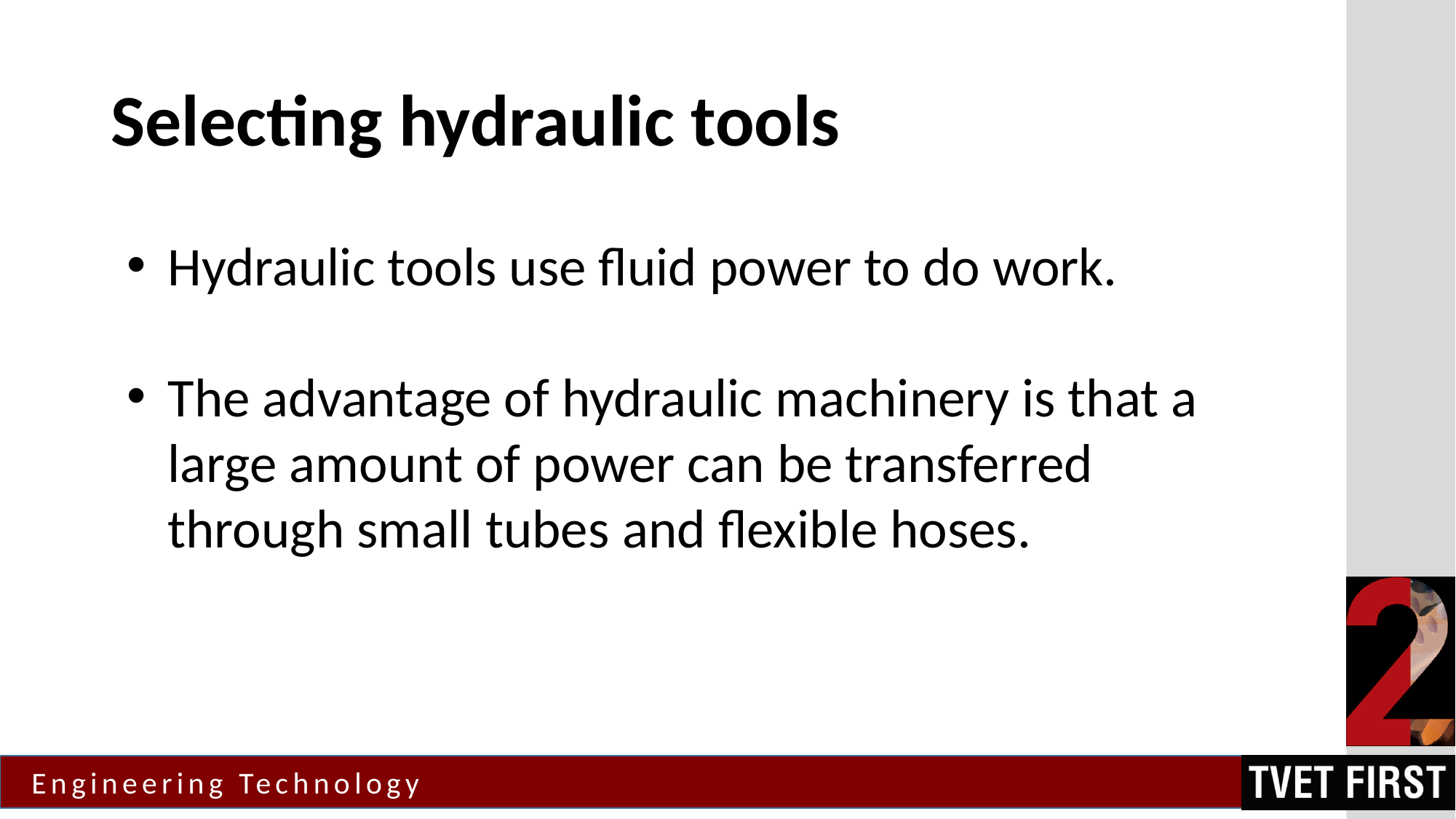

# Selecting hydraulic tools
Hydraulic tools use fluid power to do work.

The advantage of hydraulic machinery is that a large amount of power can be transferred through small tubes and flexible hoses.